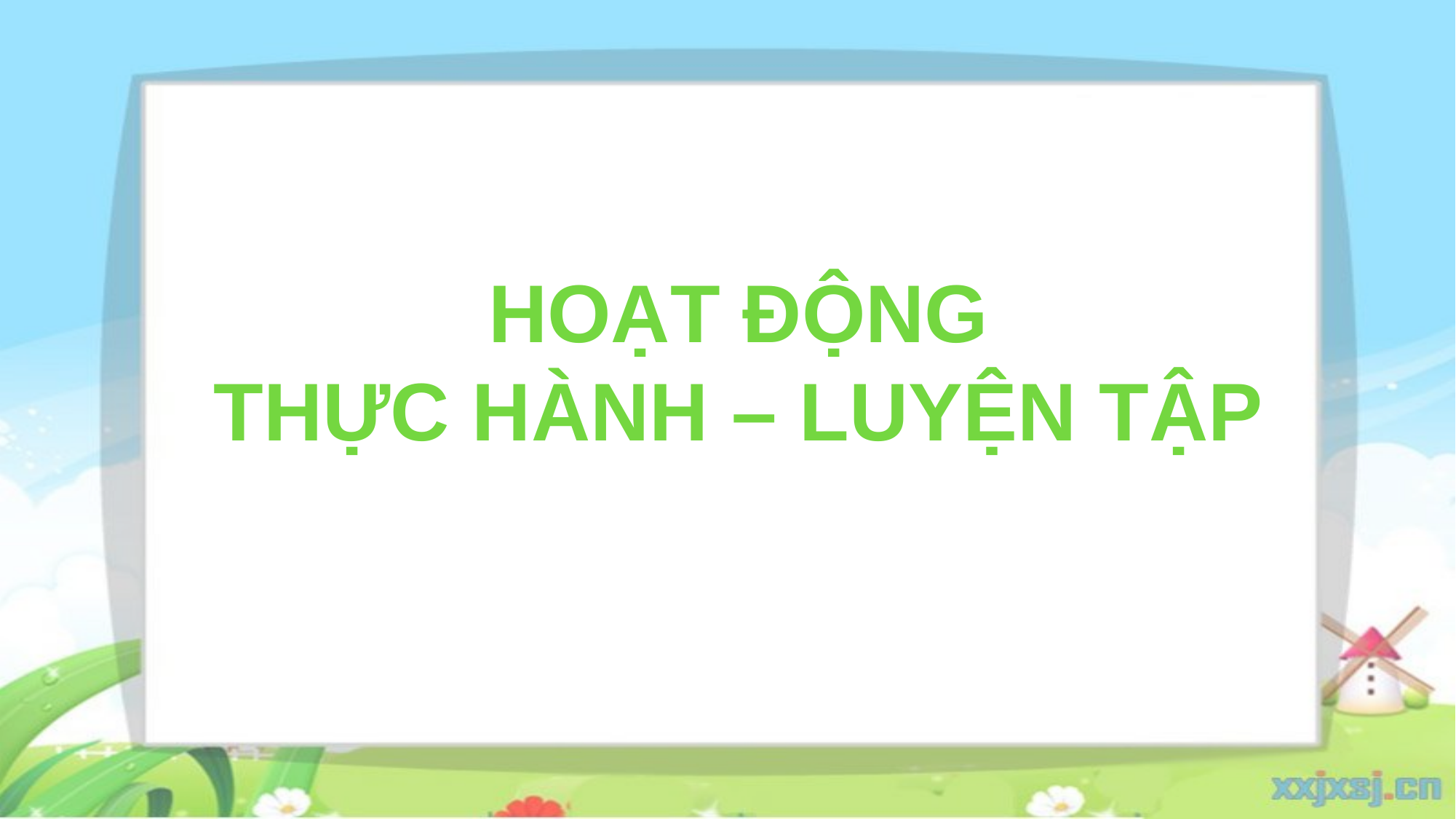

HOẠT ĐỘNG
THỰC HÀNH – LUYỆN TẬP